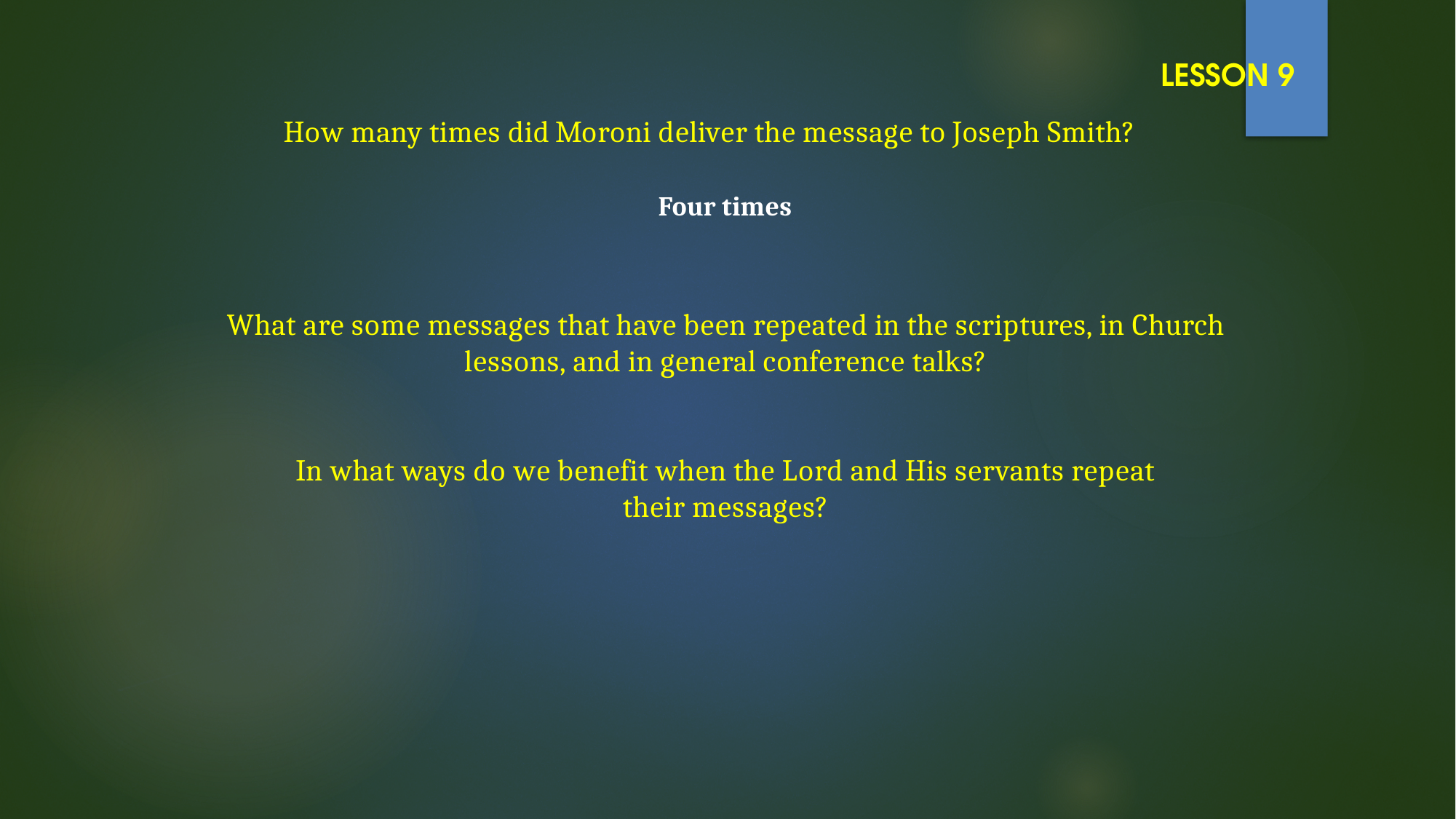

LESSON 9
How many times did Moroni deliver the message to Joseph Smith?
Four times
What are some messages that have been repeated in the scriptures, in Church lessons, and in general conference talks?
In what ways do we benefit when the Lord and His servants repeat their messages?